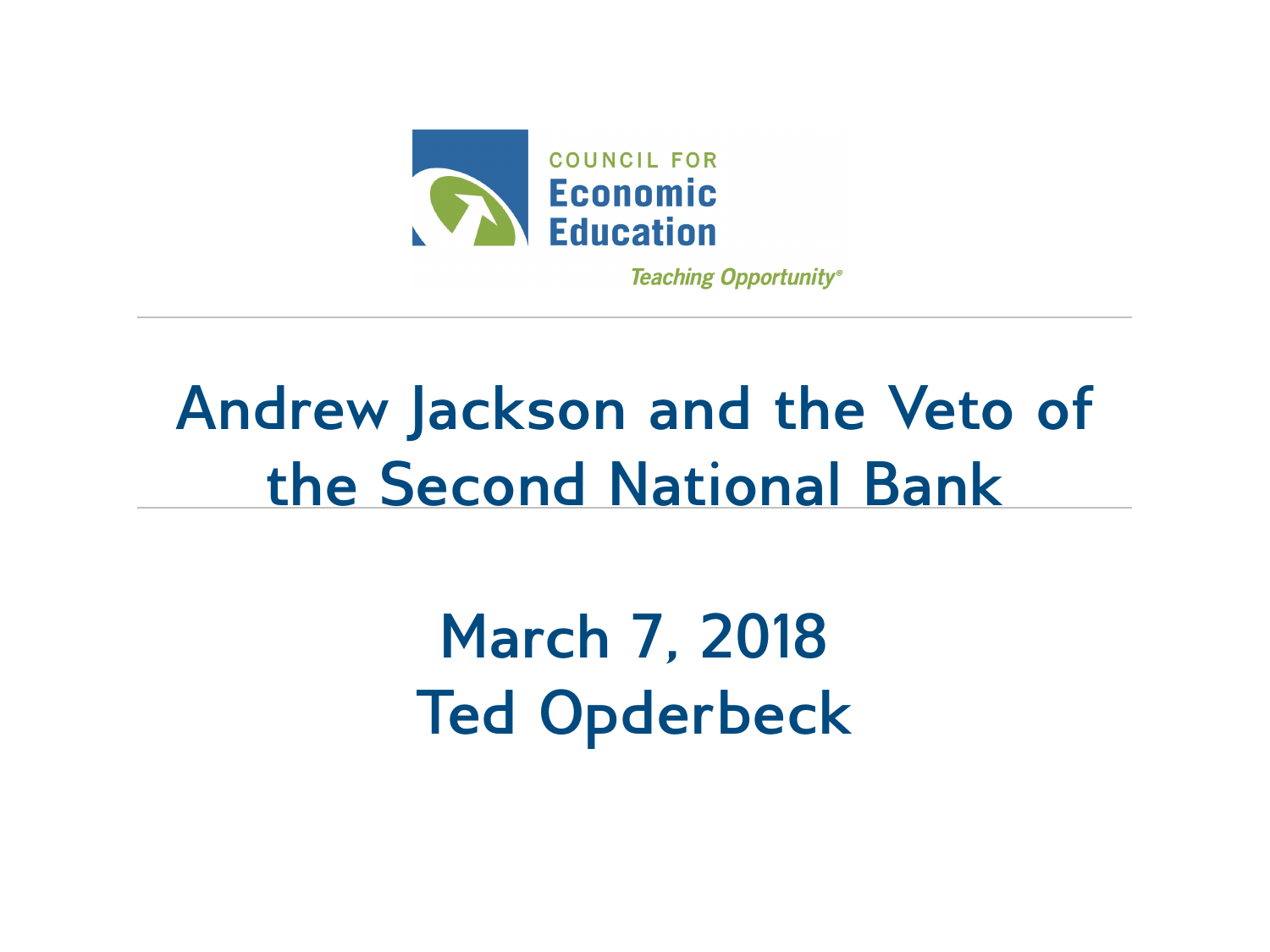

# Andrew Jackson and the Veto of the Second National Bank March 7, 2018 Ted Opderbeck